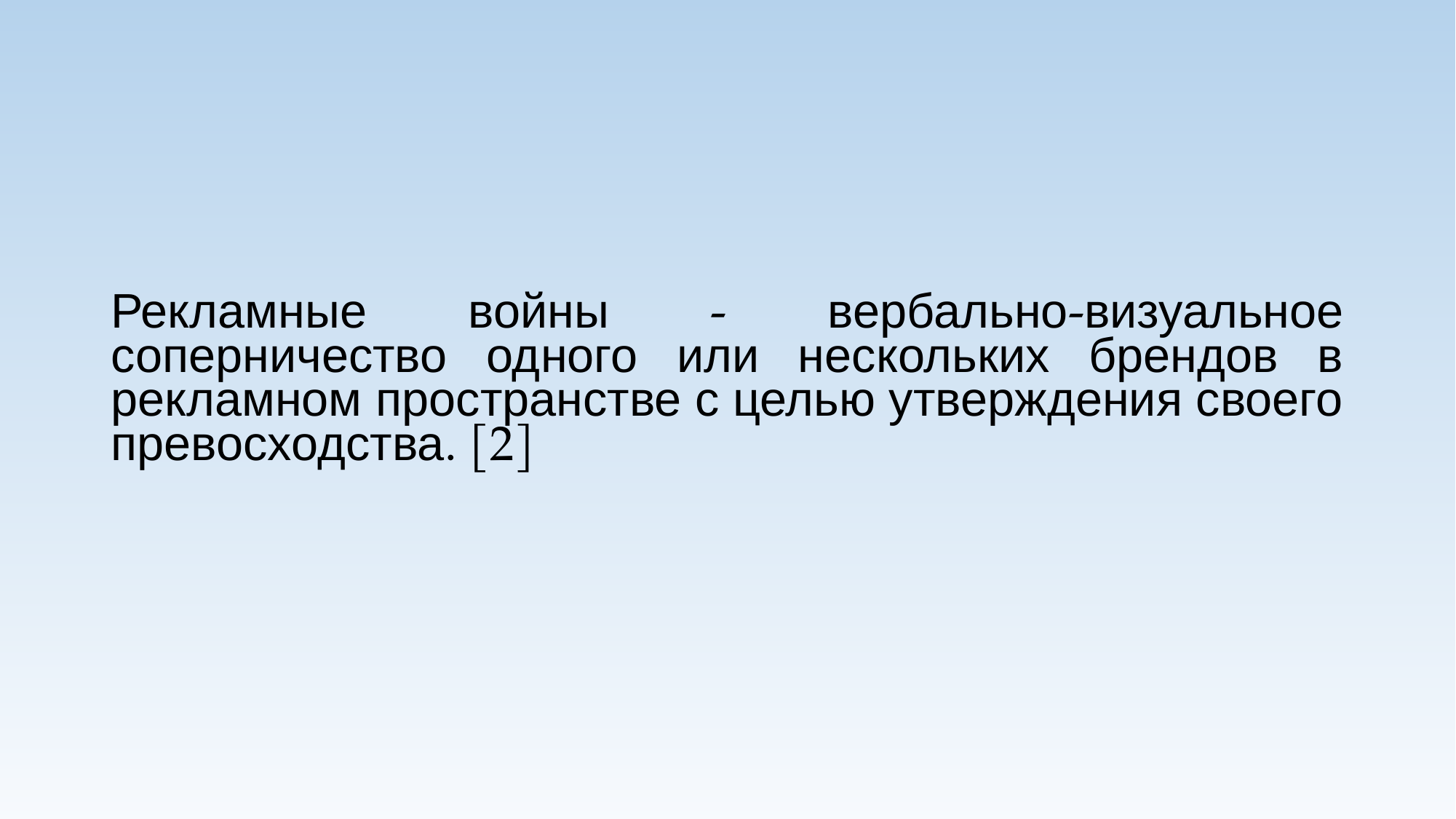

Рекламные войны - вербально-визуальное соперничество одного или нескольких брендов в рекламном пространстве с целью утверждения своего превосходства. [2]